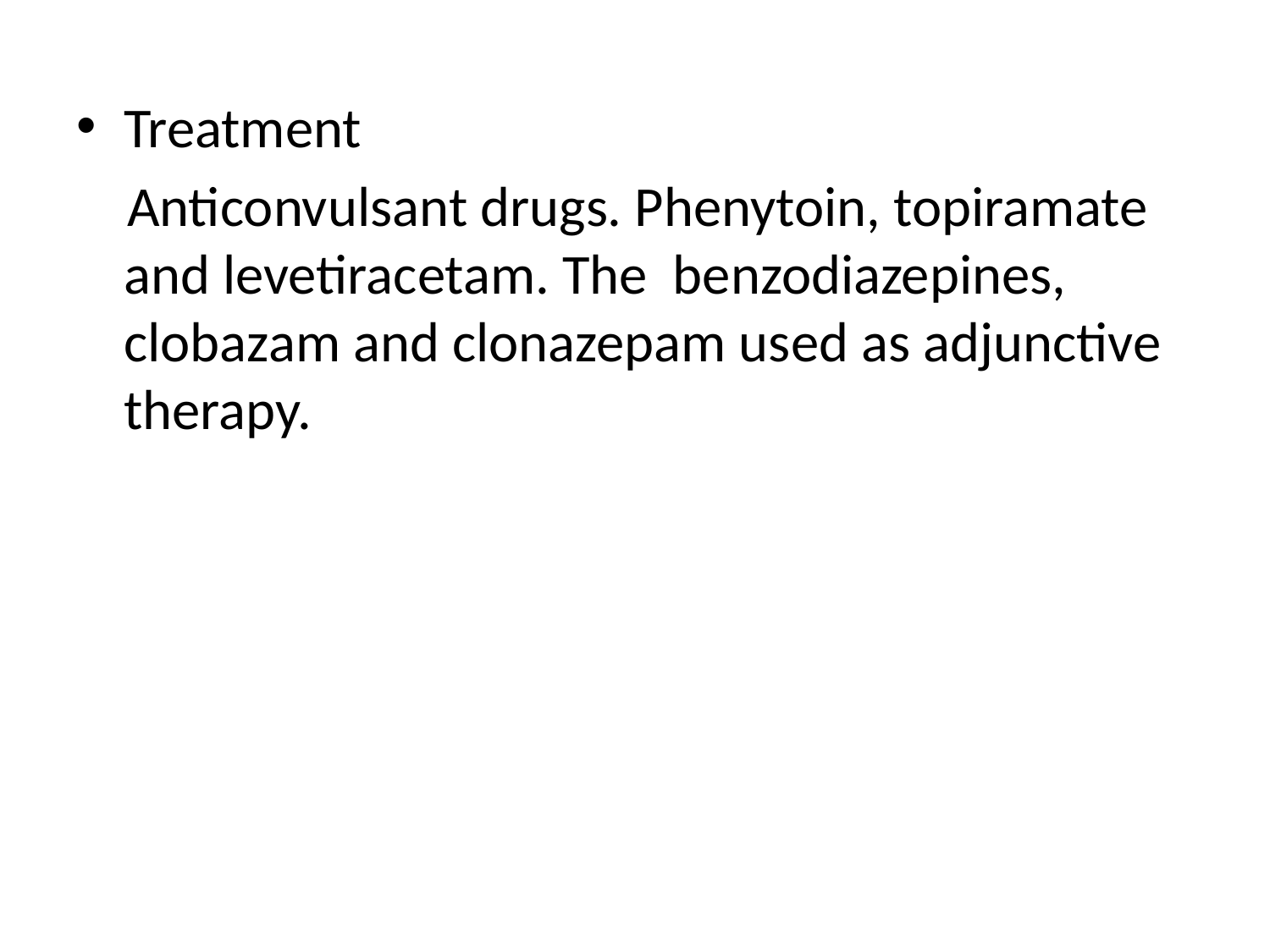

Treatment
    Anticonvulsant drugs. Phenytoin, topiramate and levetiracetam. The  benzodiazepines, clobazam and clonazepam used as adjunctive therapy.